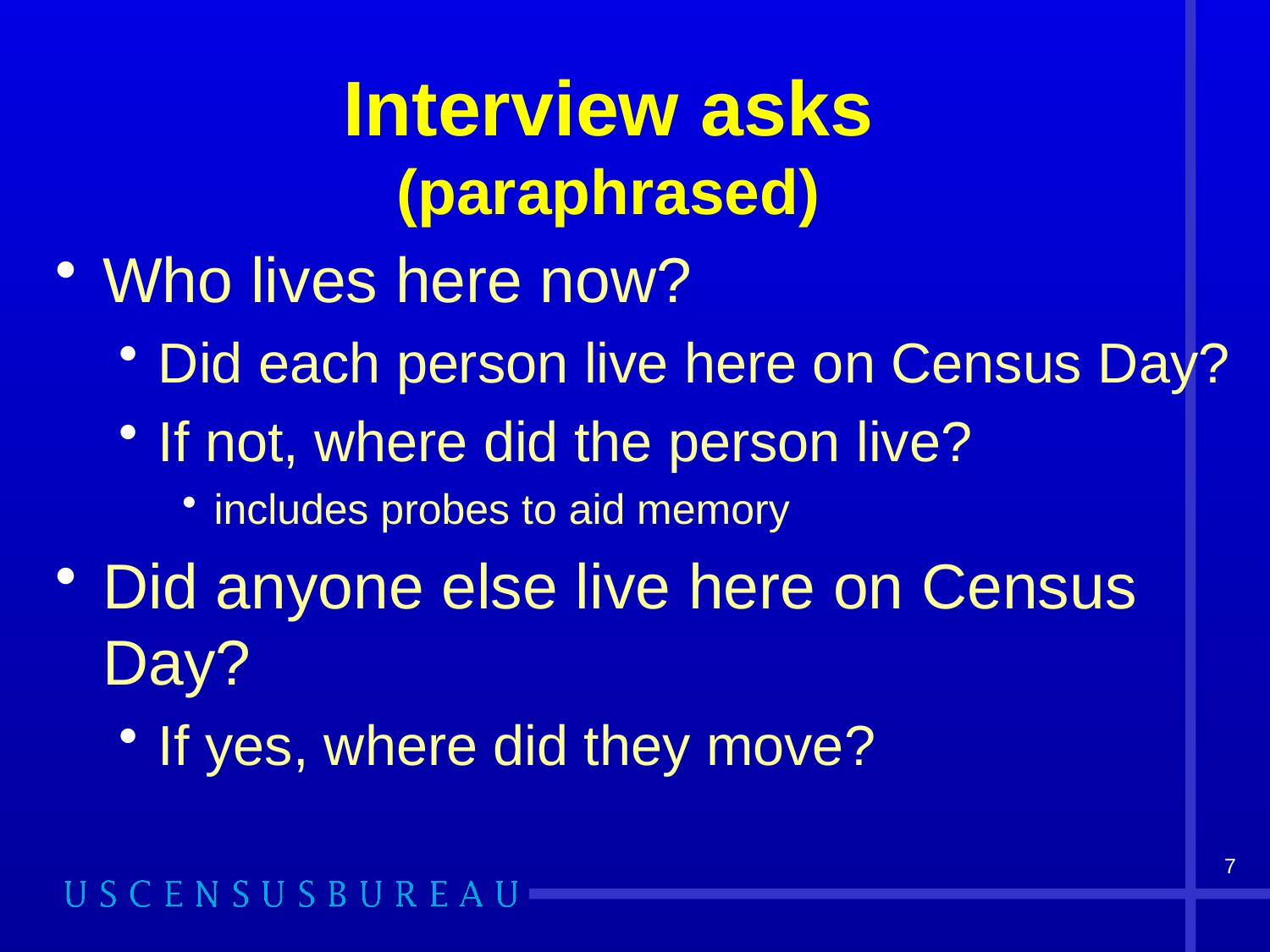

# Interview asks (paraphrased)
Who lives here now?
Did each person live here on Census Day?
If not, where did the person live?
includes probes to aid memory
Did anyone else live here on Census Day?
If yes, where did they move?
7